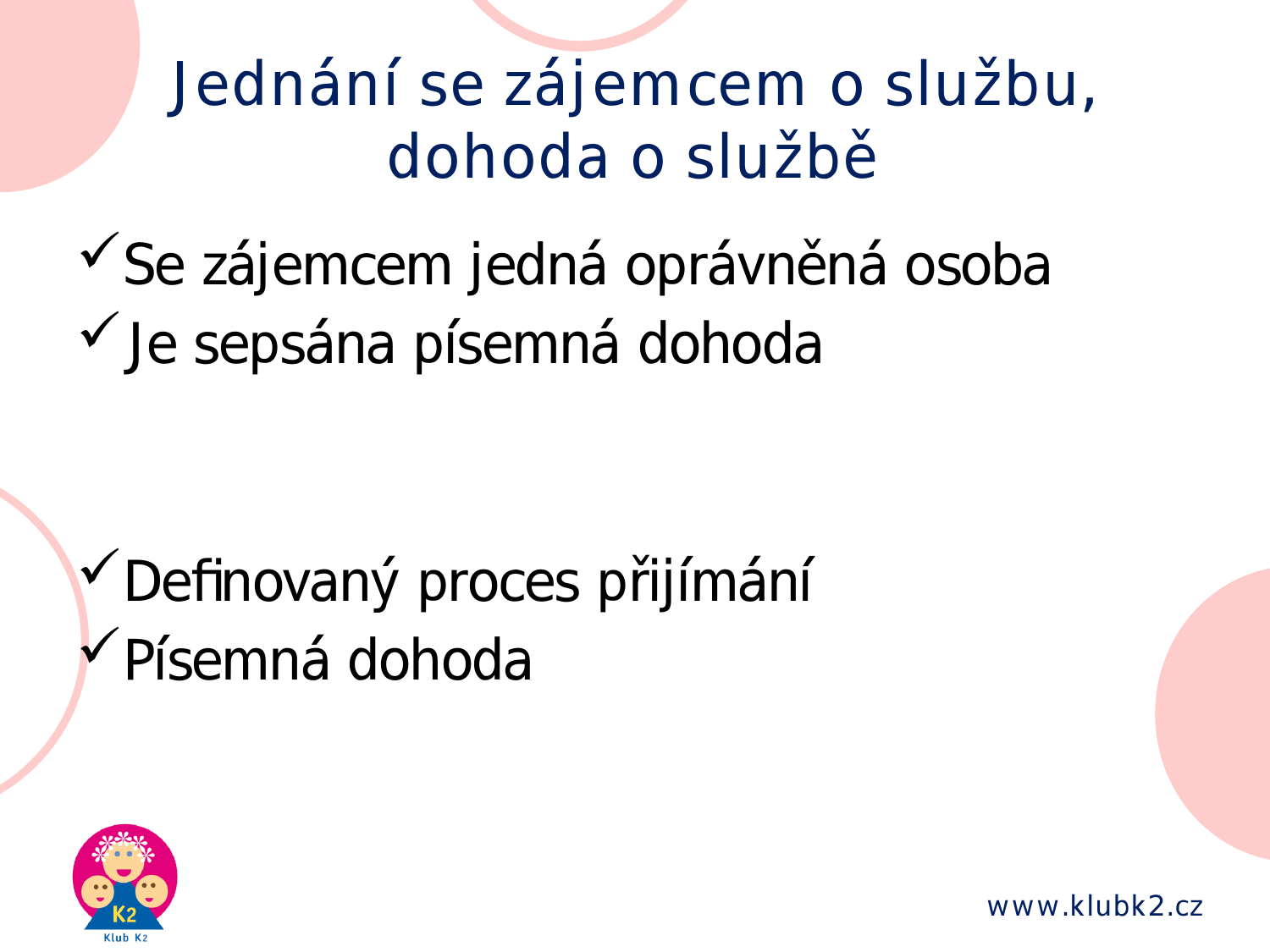

# Jednání se zájemcem o službu, dohoda o službě
Se zájemcem jedná oprávněná osoba
Je sepsána písemná dohoda

Definovaný proces přijímání
Písemná dohoda